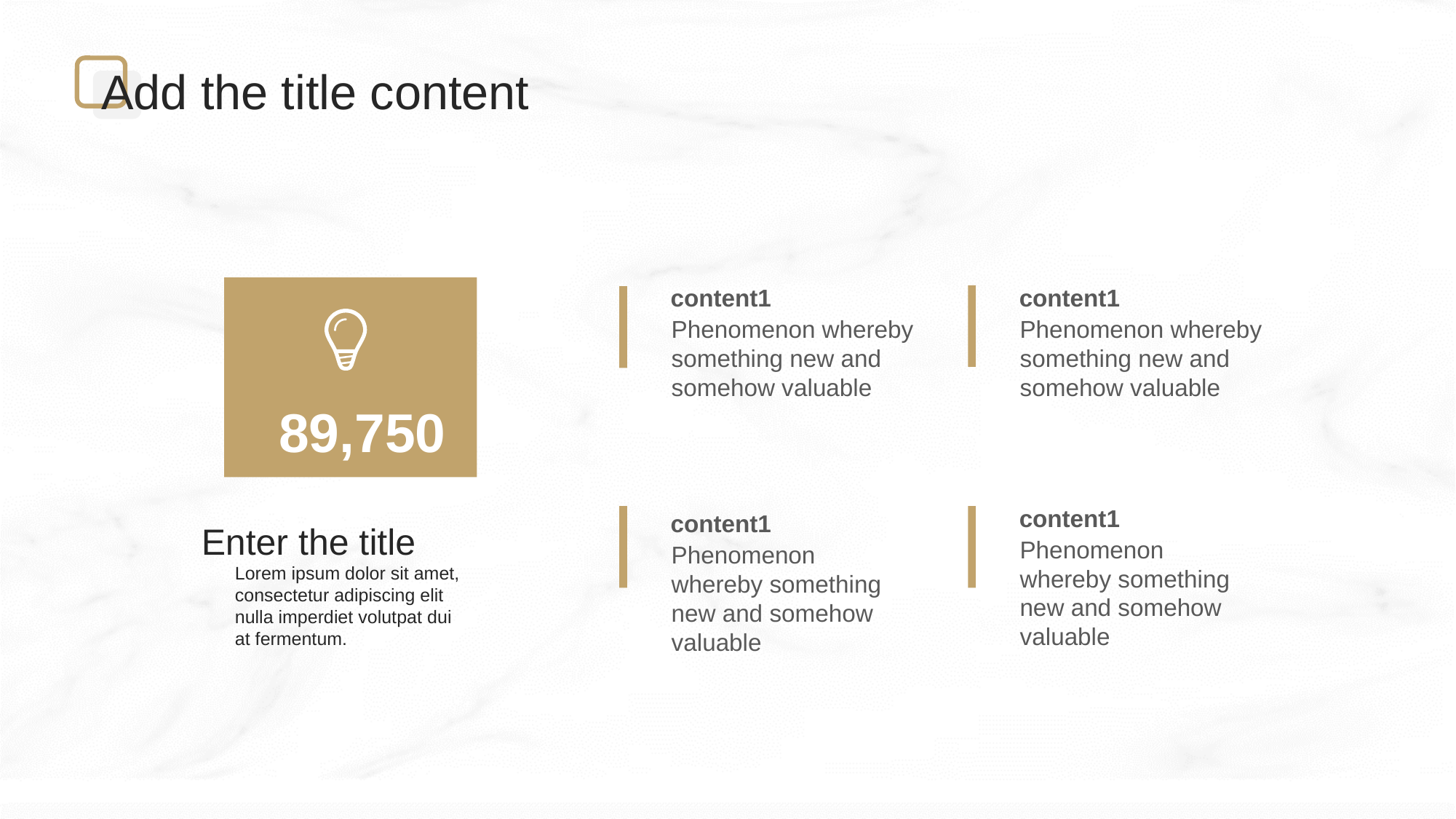

Add the title content

content1
content1

Phenomenon whereby something new and somehow valuable
Phenomenon whereby something new and somehow valuable

89,750
content1
content1

Enter the title
Lorem ipsum dolor sit amet, consectetur adipiscing elit nulla imperdiet volutpat dui at fermentum.
Phenomenon whereby something new and somehow valuable
Phenomenon whereby something new and somehow valuable